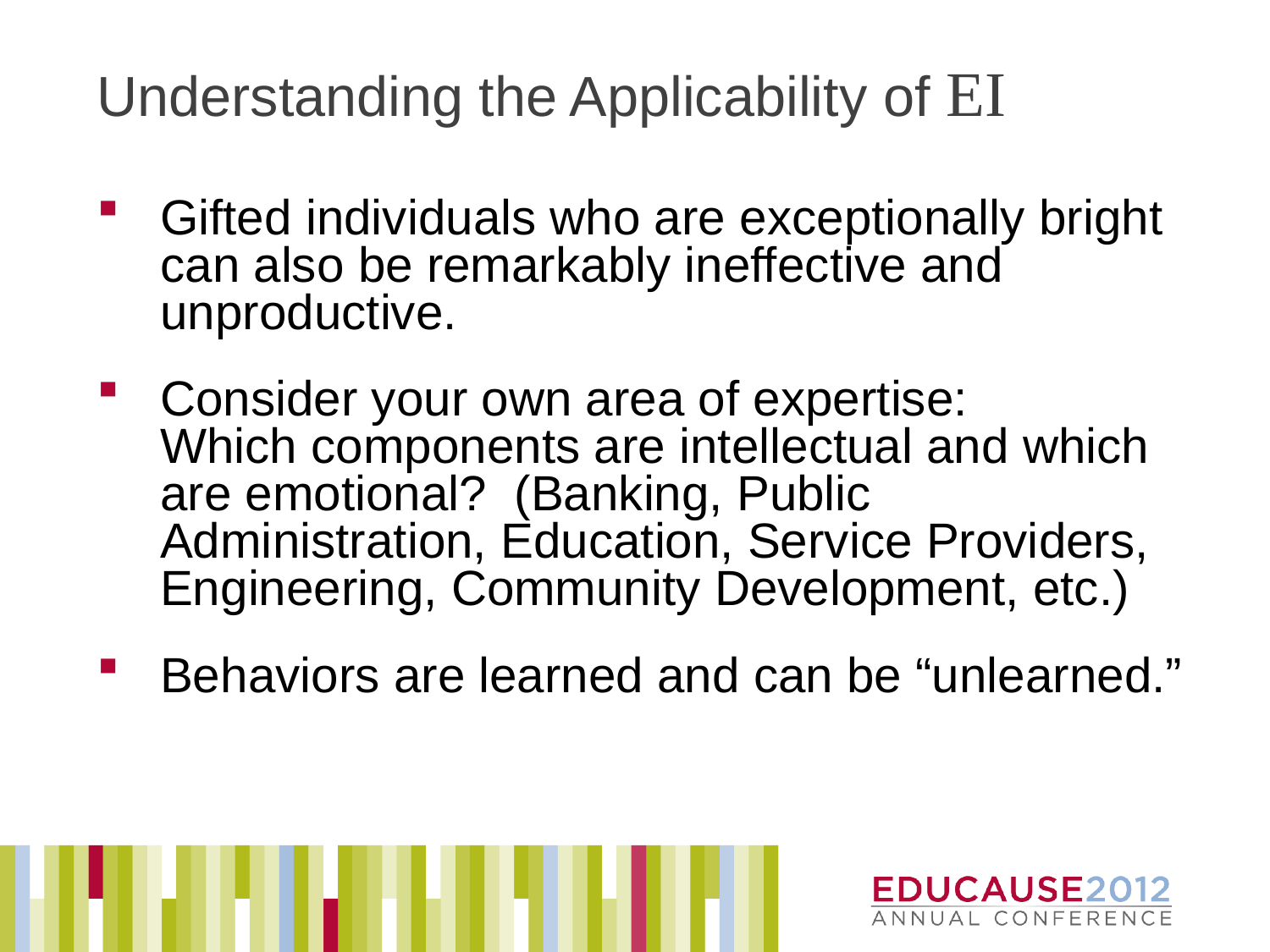

# Understanding the Applicability of EI
Gifted individuals who are exceptionally bright can also be remarkably ineffective and unproductive.
Consider your own area of expertise:
Which components are intellectual and which are emotional?  (Banking, Public Administration, Education, Service Providers, Engineering, Community Development, etc.)
Behaviors are learned and can be “unlearned.”